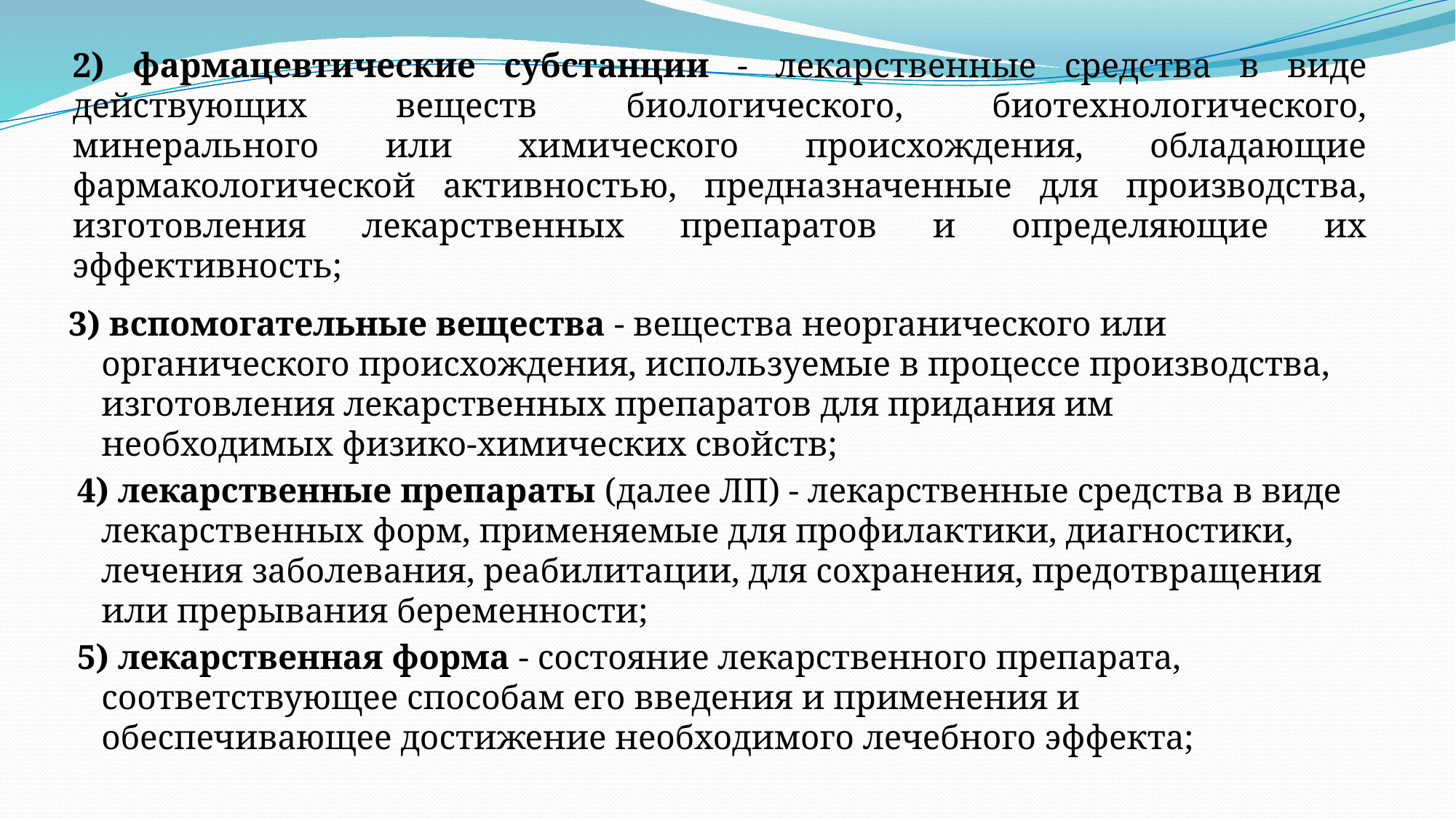

# 2) фармацевтические субстанции - лекарственные средства в виде действующих веществ биологического, биотехнологического, минерального или химического происхождения, обладающие фармакологической активностью, предназначенные для производства, изготовления лекарственных препаратов и определяющие их эффективность;
3) вспомогательные вещества - вещества неорганического или органического происхождения, используемые в процессе производства, изготовления лекарственных препаратов для придания им необходимых физико-химических свойств;
 4) лекарственные препараты (далее ЛП) - лекарственные средства в виде лекарственных форм, применяемые для профилактики, диагностики, лечения заболевания, реабилитации, для сохранения, предотвращения или прерывания беременности;
 5) лекарственная форма - состояние лекарственного препарата, соответствующее способам его введения и применения и обеспечивающее достижение необходимого лечебного эффекта;